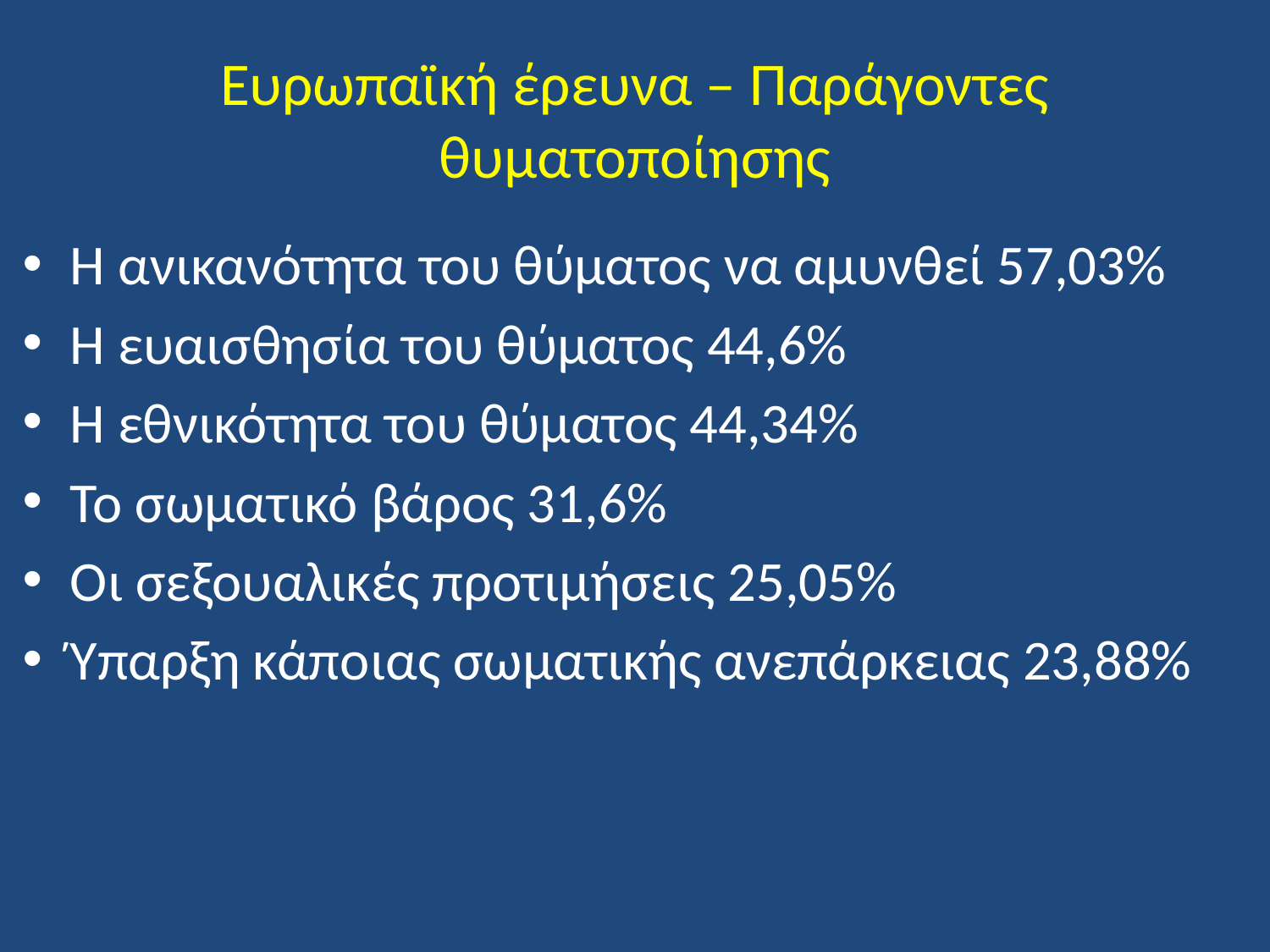

# Ευρωπαϊκή έρευνα – Παράγοντες θυματοποίησης
Η ανικανότητα του θύματος να αμυνθεί 57,03%
Η ευαισθησία του θύματος 44,6%
Η εθνικότητα του θύματος 44,34%
Το σωματικό βάρος 31,6%
Οι σεξουαλικές προτιμήσεις 25,05%
Ύπαρξη κάποιας σωματικής ανεπάρκειας 23,88%